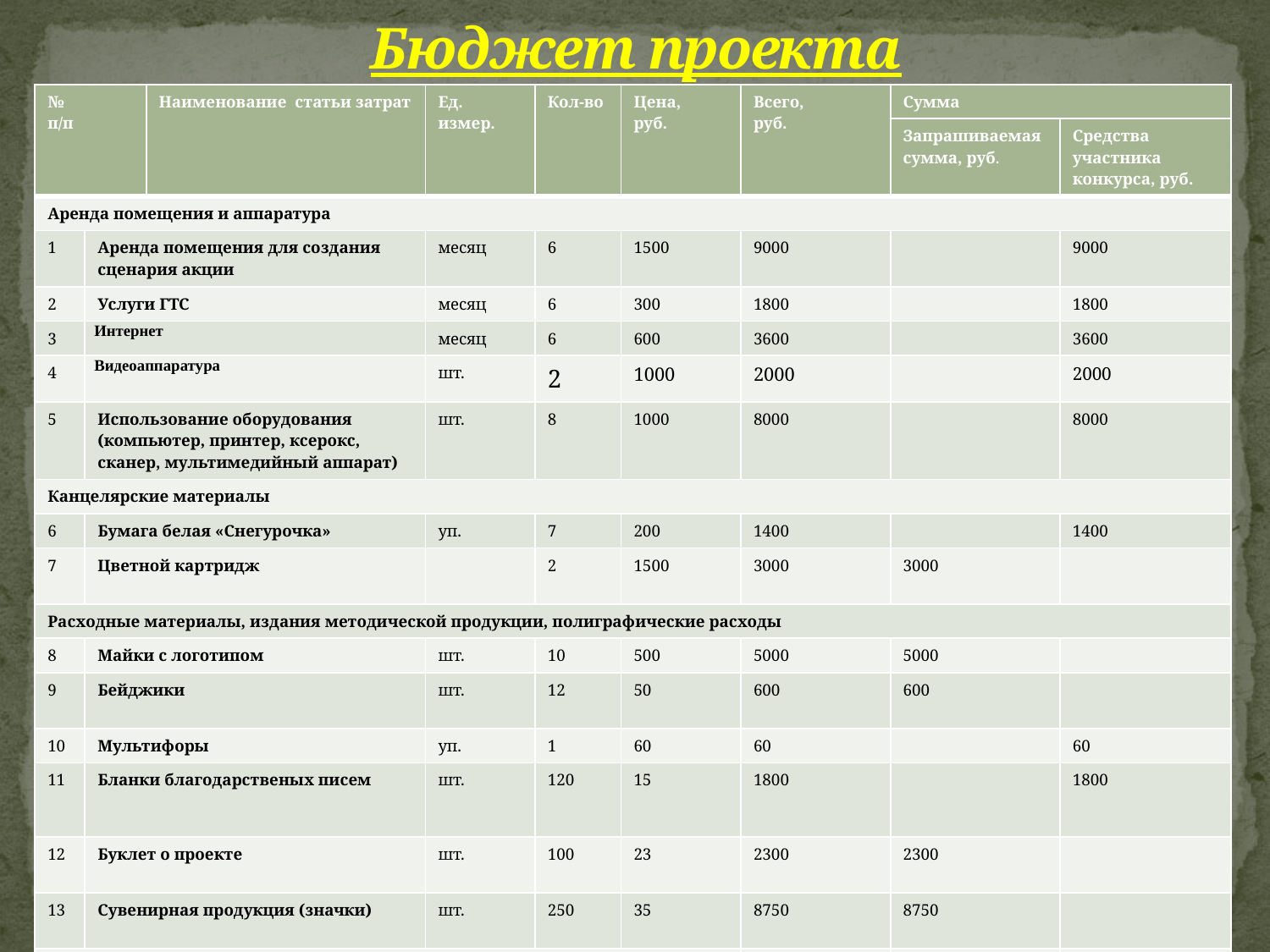

# Бюджет проекта
| № п/п |  | Наименование статьи затрат | Ед. измер. | Кол-во | Цена, руб. | Всего, руб. | Сумма |  |
| --- | --- | --- | --- | --- | --- | --- | --- | --- |
|  |  |  |  |  |  |  | Запрашиваемая сумма, руб. | Средства участника конкурса, руб. |
| Аренда помещения и аппаратура |  |  |  |  |  |  |  |  |
| 1 | Аренда помещения для создания сценария акции |  | месяц | 6 | 1500 | 9000 |  | 9000 |
| 2 | Услуги ГТС |  | месяц | 6 | 300 | 1800 |  | 1800 |
| 3 | Интернет |  | месяц | 6 | 600 | 3600 |  | 3600 |
| 4 | Видеоаппаратура |  | шт. | 2 | 1000 | 2000 |  | 2000 |
| 5 | Использование оборудования (компьютер, принтер, ксерокс, сканер, мультимедийный аппарат) |  | шт. | 8 | 1000 | 8000 |  | 8000 |
| Канцелярские материалы |  |  |  |  |  |  |  |  |
| 6 | Бумага белая «Снегурочка» |  | уп. | 7 | 200 | 1400 |  | 1400 |
| 7 | Цветной картридж |  |  | 2 | 1500 | 3000 | 3000 |  |
| Расходные материалы, издания методической продукции, полиграфические расходы |  |  |  |  |  |  |  |  |
| 8 | Майки с логотипом |  | шт. | 10 | 500 | 5000 | 5000 |  |
| 9 | Бейджики |  | шт. | 12 | 50 | 600 | 600 |  |
| 10 | Мультифоры |  | уп. | 1 | 60 | 60 |  | 60 |
| 11 | Бланки благодарственых писем |  | шт. | 120 | 15 | 1800 |  | 1800 |
| 12 | Буклет о проекте |  | шт. | 100 | 23 | 2300 | 2300 |  |
| 13 | Сувенирная продукция (значки) |  | шт. | 250 | 35 | 8750 | 8750 |  |
| Итоги по проекту: |  |  |  |  |  | 37310 | 19650 | 27660 |